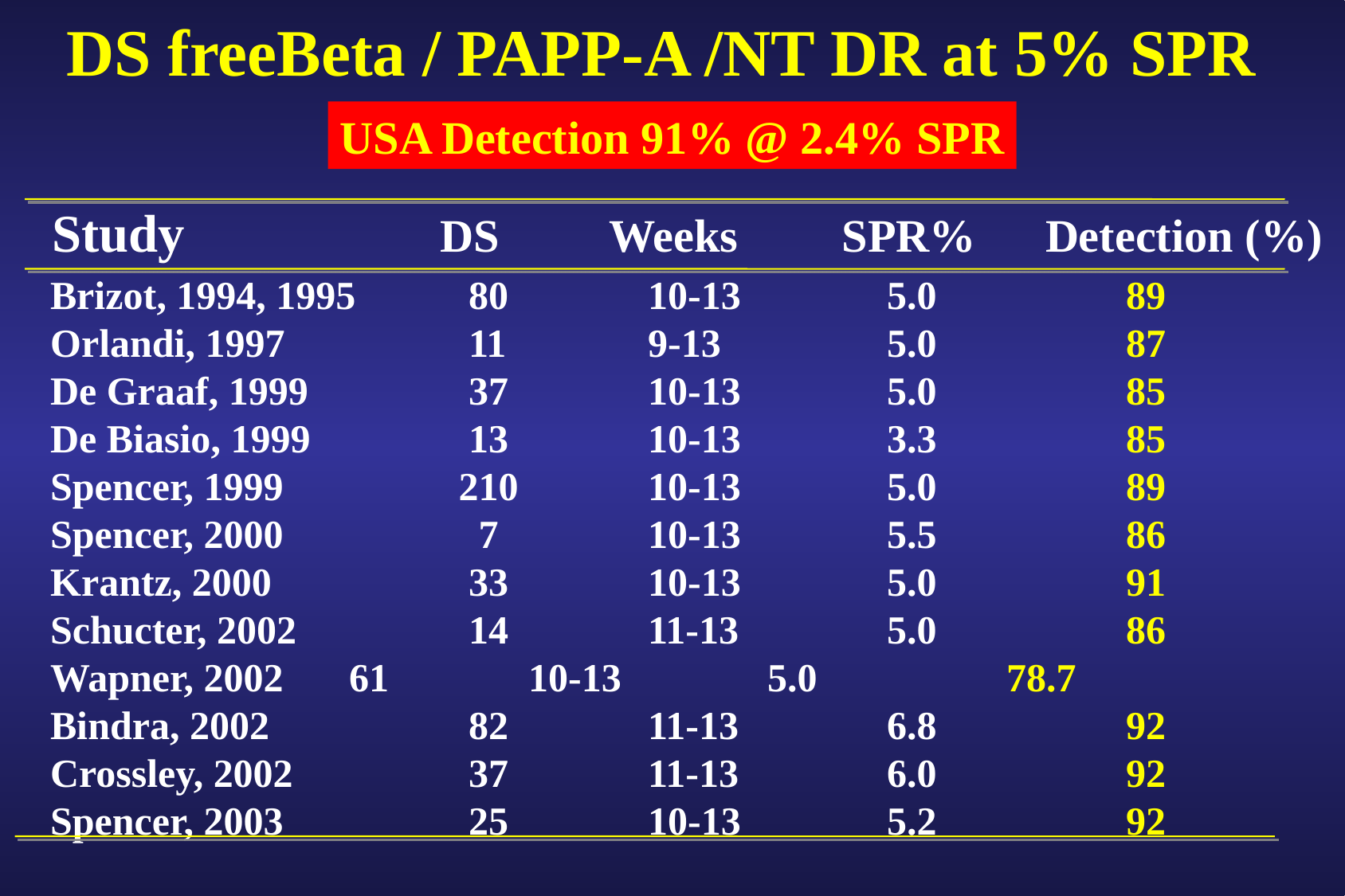

# DS freeBeta / PAPP-A /NT DR at 5% SPR
USA Detection 91% @ 2.4% SPR
   Study                      DS	Weeks         SPR%      Detection (%)

Brizot, 1994, 1995	      80		10-13		5.0		89
Orlandi, 1997		      11		9-13		5.0		87
De Graaf, 1999	      37		10-13		5.0		85
De Biasio, 1999	      13		10-13		3.3		85
Spencer, 1999		     210		10-13		5.0		89
Spencer, 2000		       7		10-13		5.5		86
Krantz, 2000		      33		10-13		5.0		91
Schucter, 2002	      14		11-13		5.0		86
Wapner, 2002	      61		10-13		5.0		78.7
Bindra, 2002		      82		11-13		6.8		92
Crossley, 2002	      37		11-13		6.0		92
Spencer, 2003		      25		10-13		5.2		92